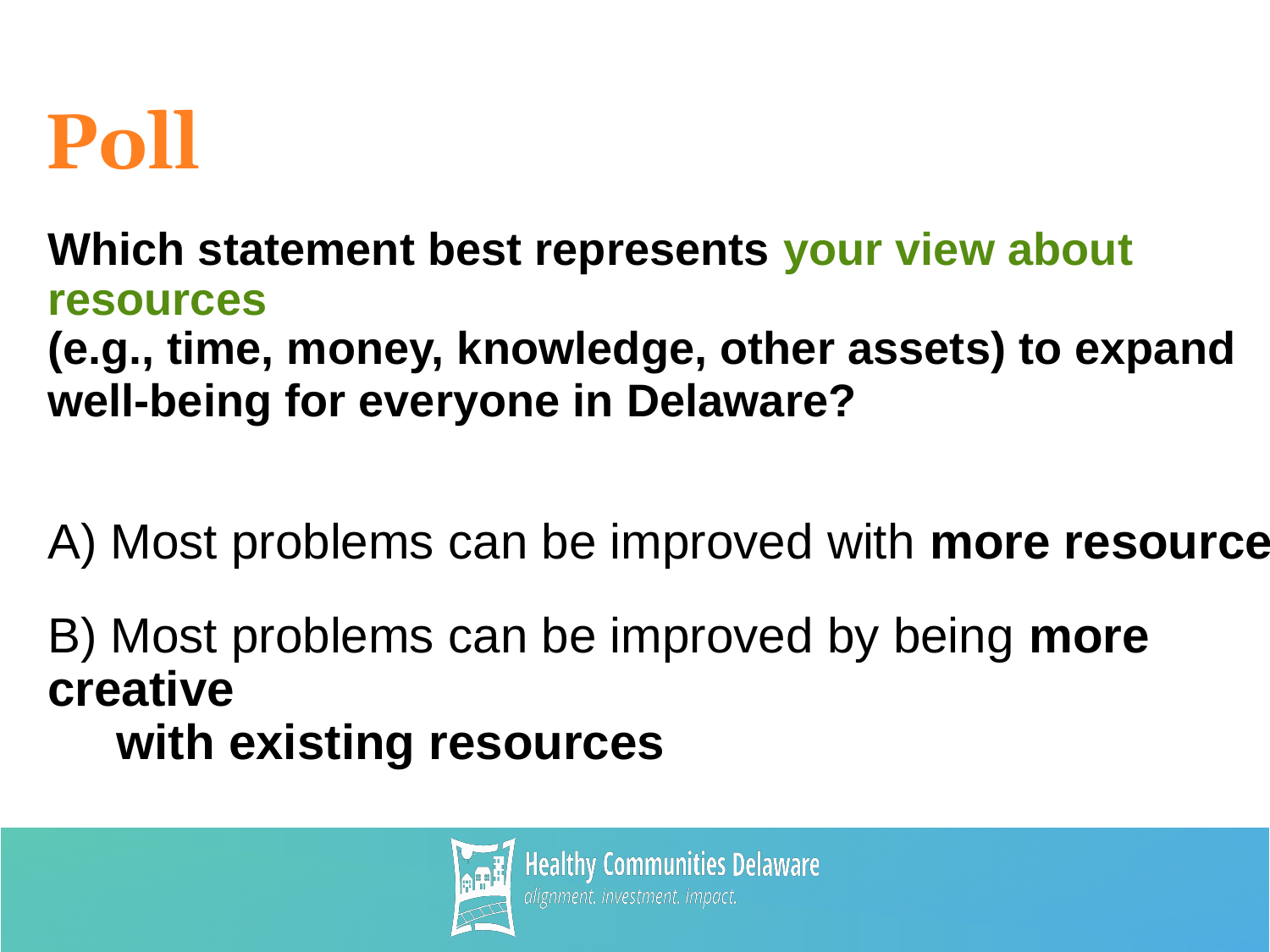

Poll
Which statement best represents your view about resources 
(e.g., time, money, knowledge, other assets) to expand
well-being for everyone in Delaware?

A) Most problems can be improved with more resources
B) Most problems can be improved by being more creative
     with existing resources